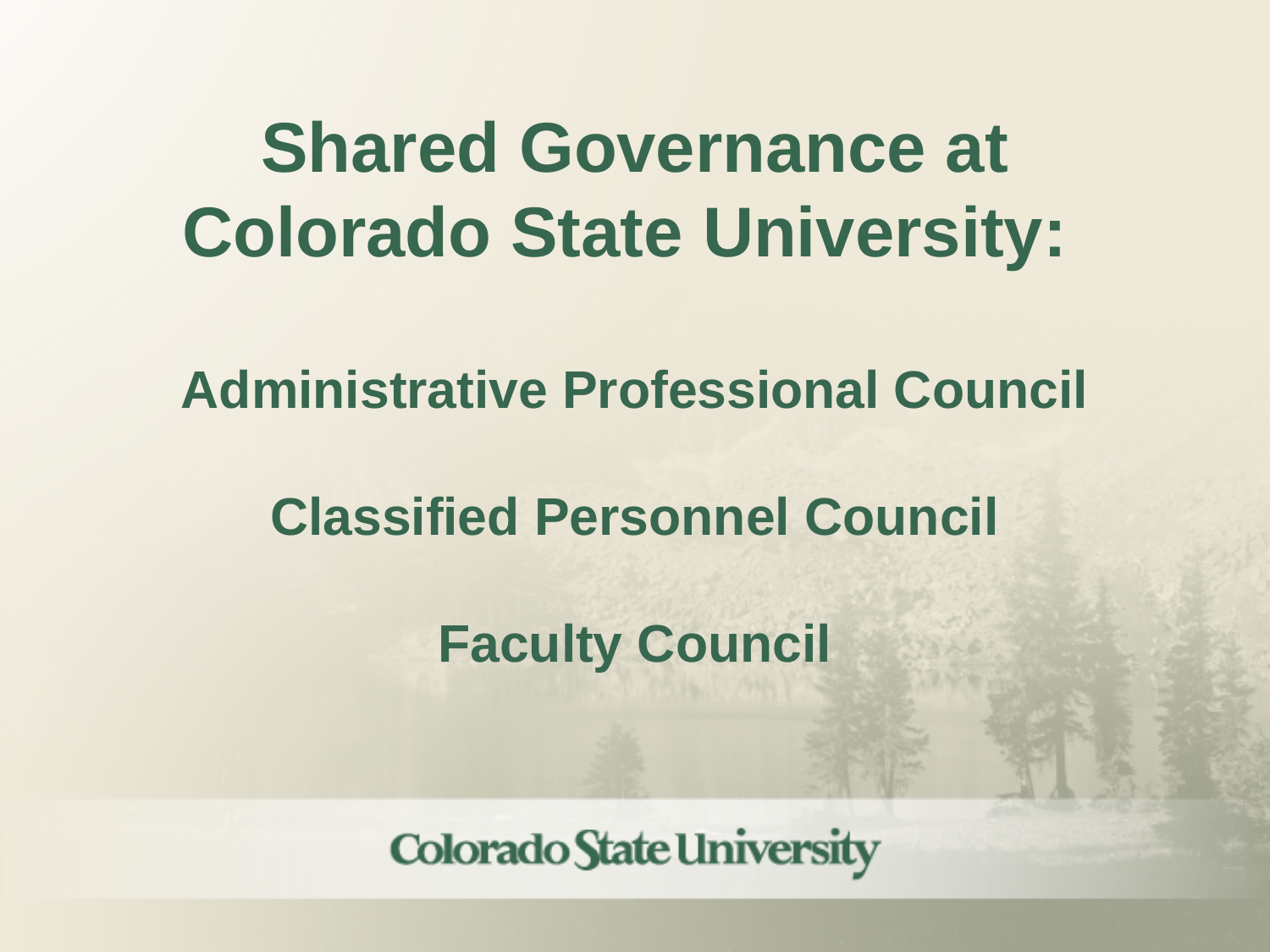

Shared Governance at Colorado State University:
Administrative Professional Council

Classified Personnel Council

Faculty Council